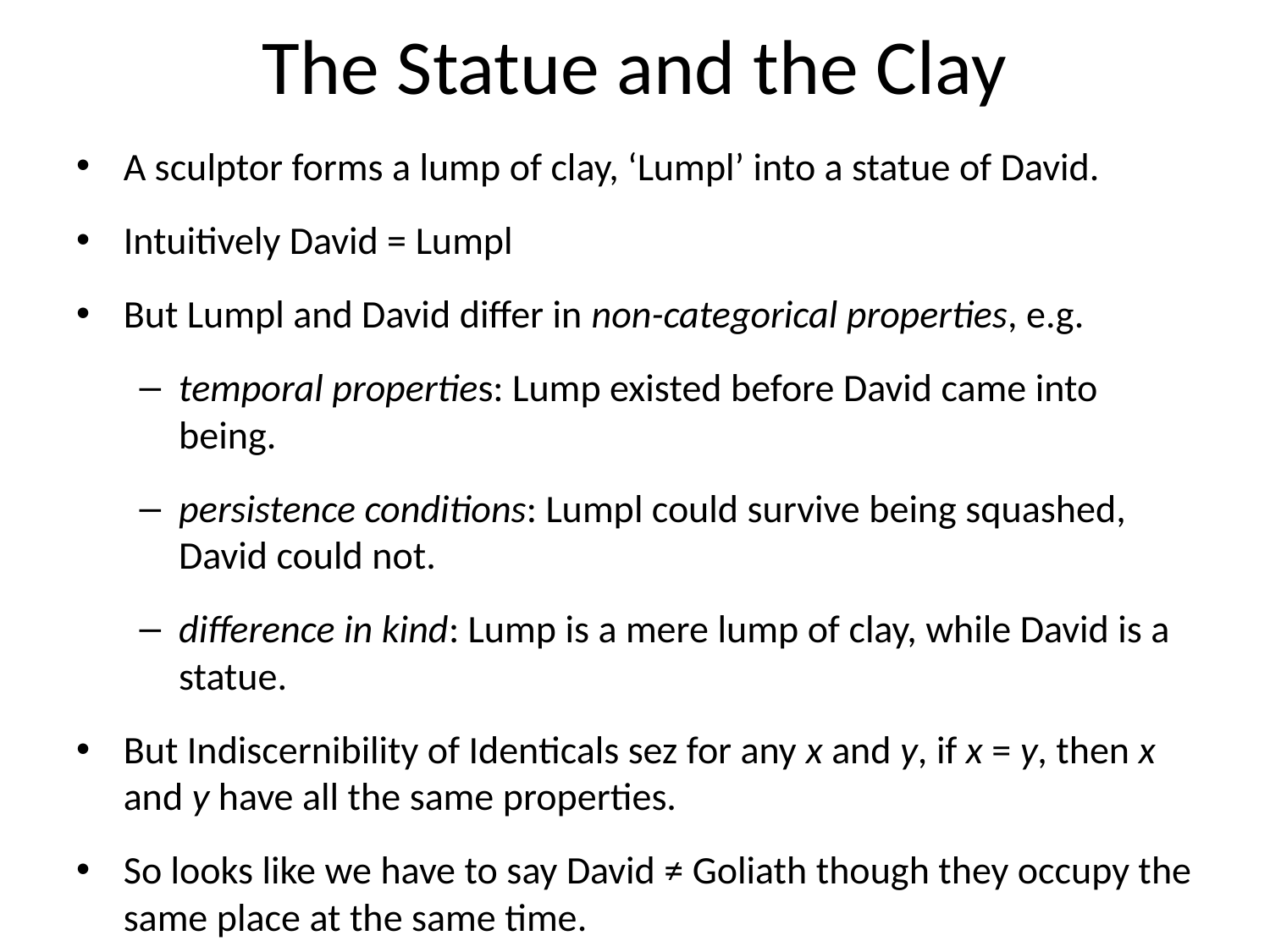

# The Statue and the Clay
A sculptor forms a lump of clay, ‘Lumpl’ into a statue of David.
Intuitively David = Lumpl
But Lumpl and David differ in non-categorical properties, e.g.
temporal properties: Lump existed before David came into being.
persistence conditions: Lumpl could survive being squashed, David could not.
difference in kind: Lump is a mere lump of clay, while David is a statue.
But Indiscernibility of Identicals sez for any x and y, if x = y, then x and y have all the same properties.
So looks like we have to say David ≠ Goliath though they occupy the same place at the same time.